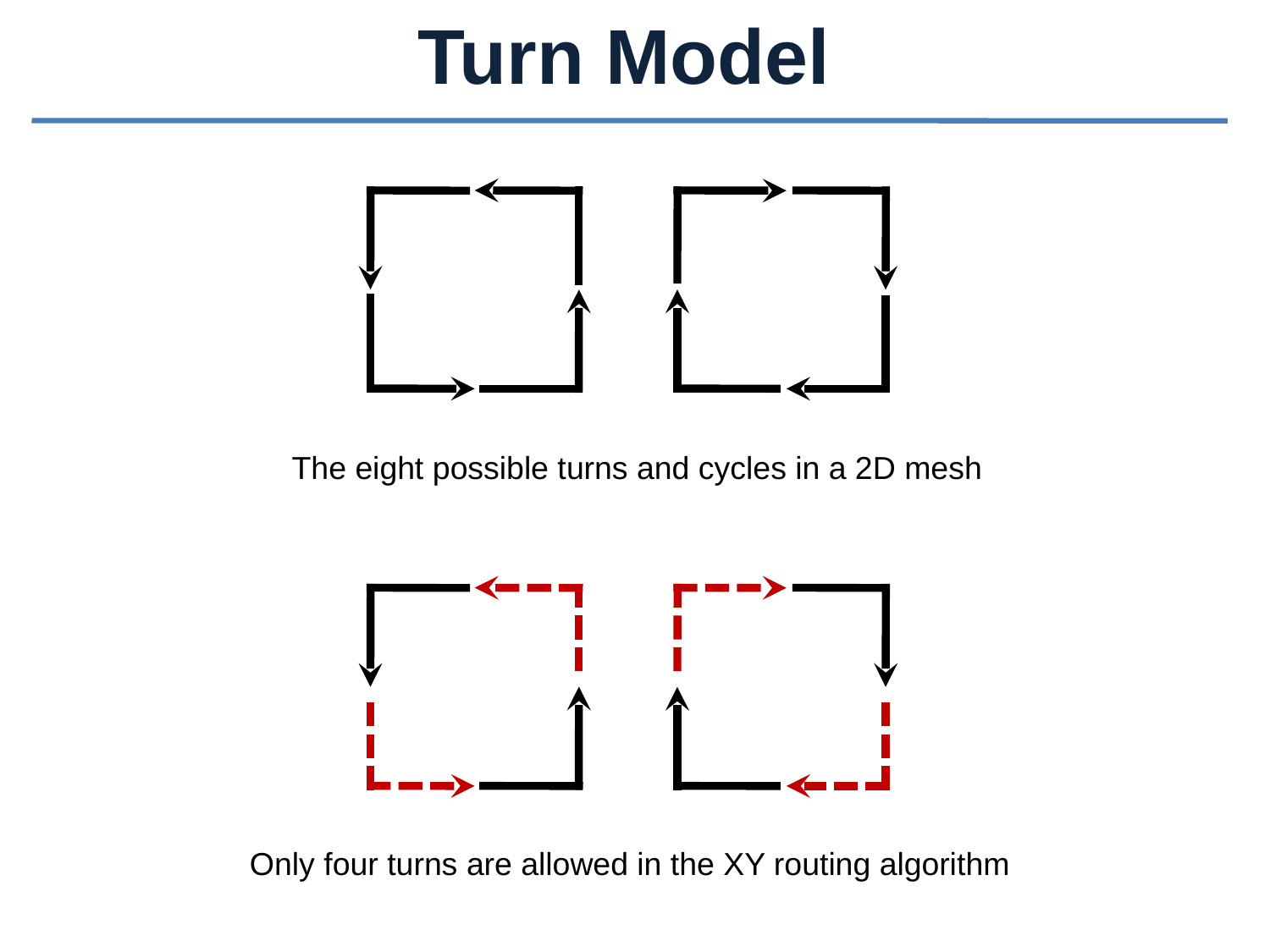

Turn Model
The eight possible turns and cycles in a 2D mesh
Only four turns are allowed in the XY routing algorithm